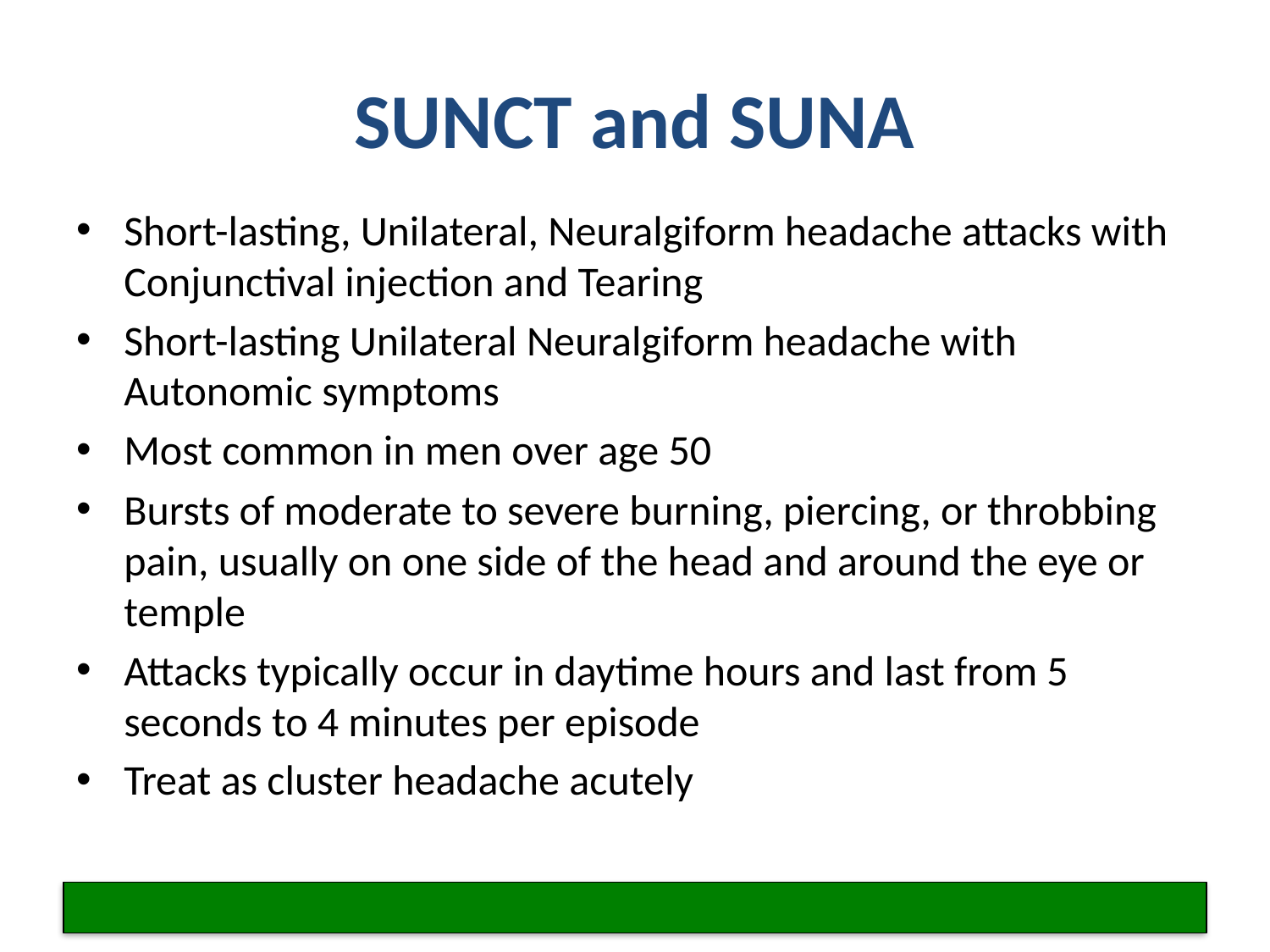

# SUNCT and SUNA
Short-lasting, Unilateral, Neuralgiform headache attacks with Conjunctival injection and Tearing
Short-lasting Unilateral Neuralgiform headache with Autonomic symptoms
Most common in men over age 50
Bursts of moderate to severe burning, piercing, or throbbing pain, usually on one side of the head and around the eye or temple
Attacks typically occur in daytime hours and last from 5 seconds to 4 minutes per episode
Treat as cluster headache acutely